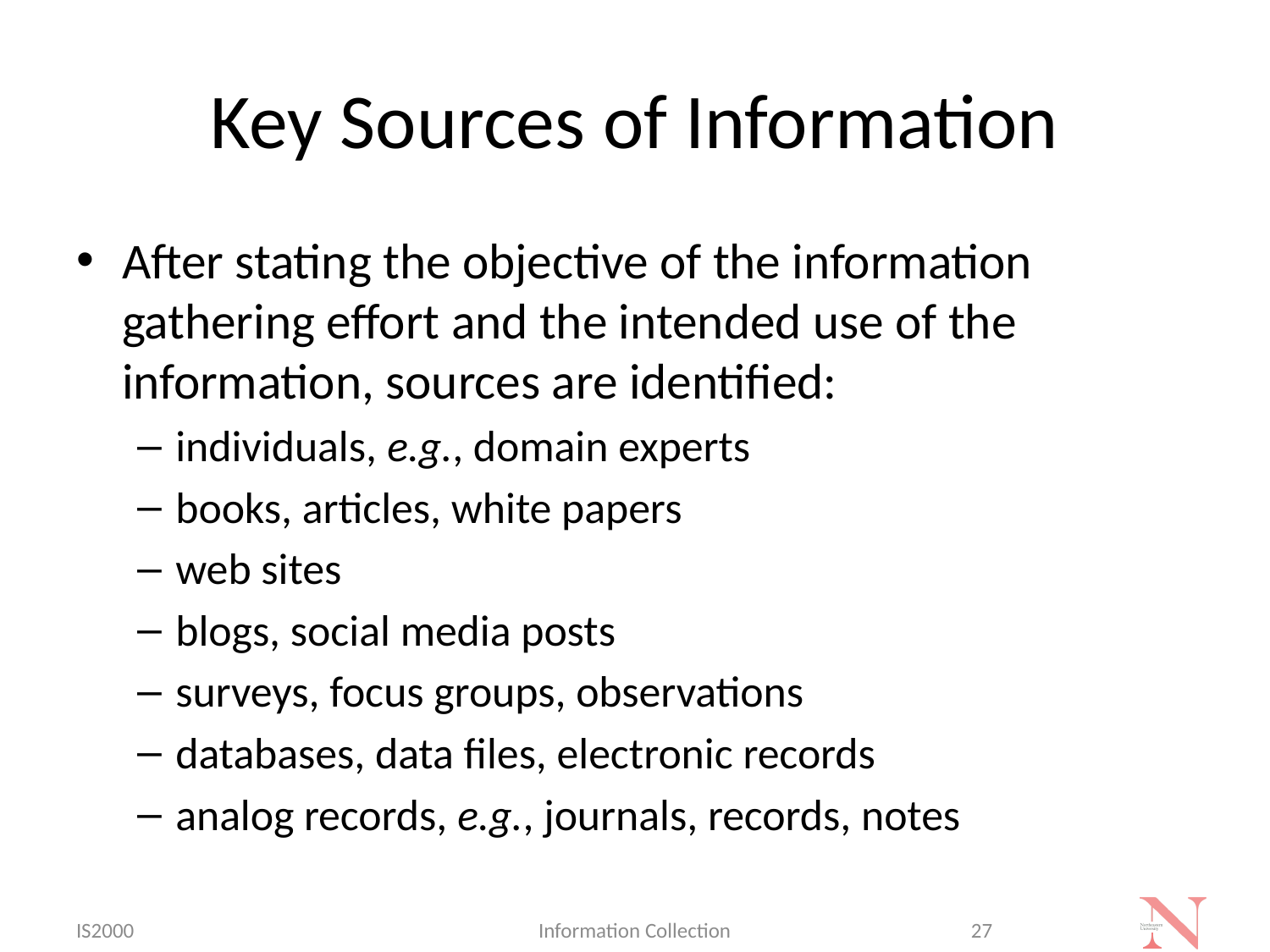

# Key Sources of Information
After stating the objective of the information gathering effort and the intended use of the information, sources are identified:
individuals, e.g., domain experts
books, articles, white papers
web sites
blogs, social media posts
surveys, focus groups, observations
databases, data files, electronic records
analog records, e.g., journals, records, notes
IS2000
Information Collection
27